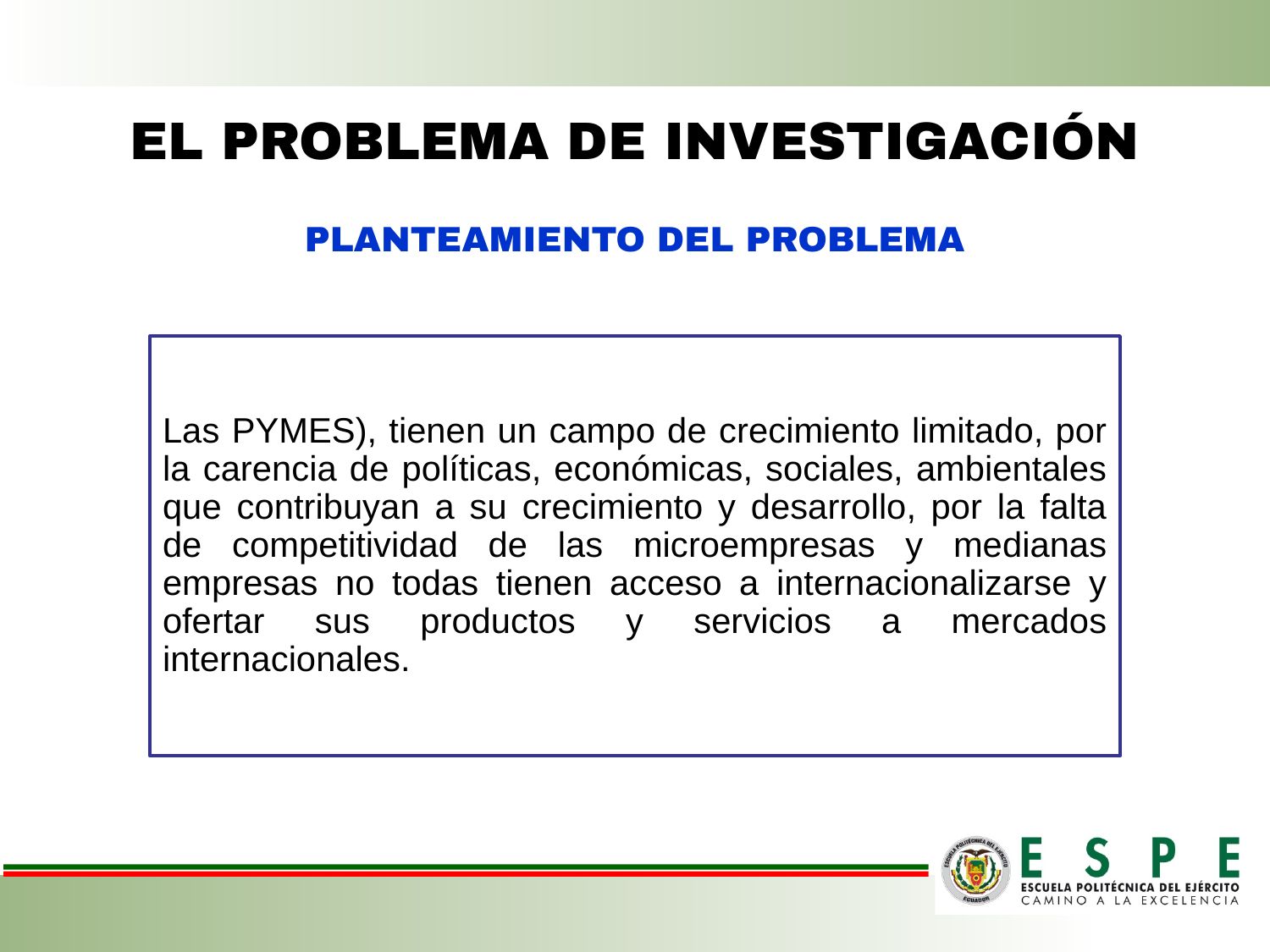

EL PROBLEMA DE INVESTIGACIÓN
PLANTEAMIENTO DEL PROBLEMA
Las PYMES), tienen un campo de crecimiento limitado, por la carencia de políticas, económicas, sociales, ambientales que contribuyan a su crecimiento y desarrollo, por la falta de competitividad de las microempresas y medianas empresas no todas tienen acceso a internacionalizarse y ofertar sus productos y servicios a mercados internacionales.